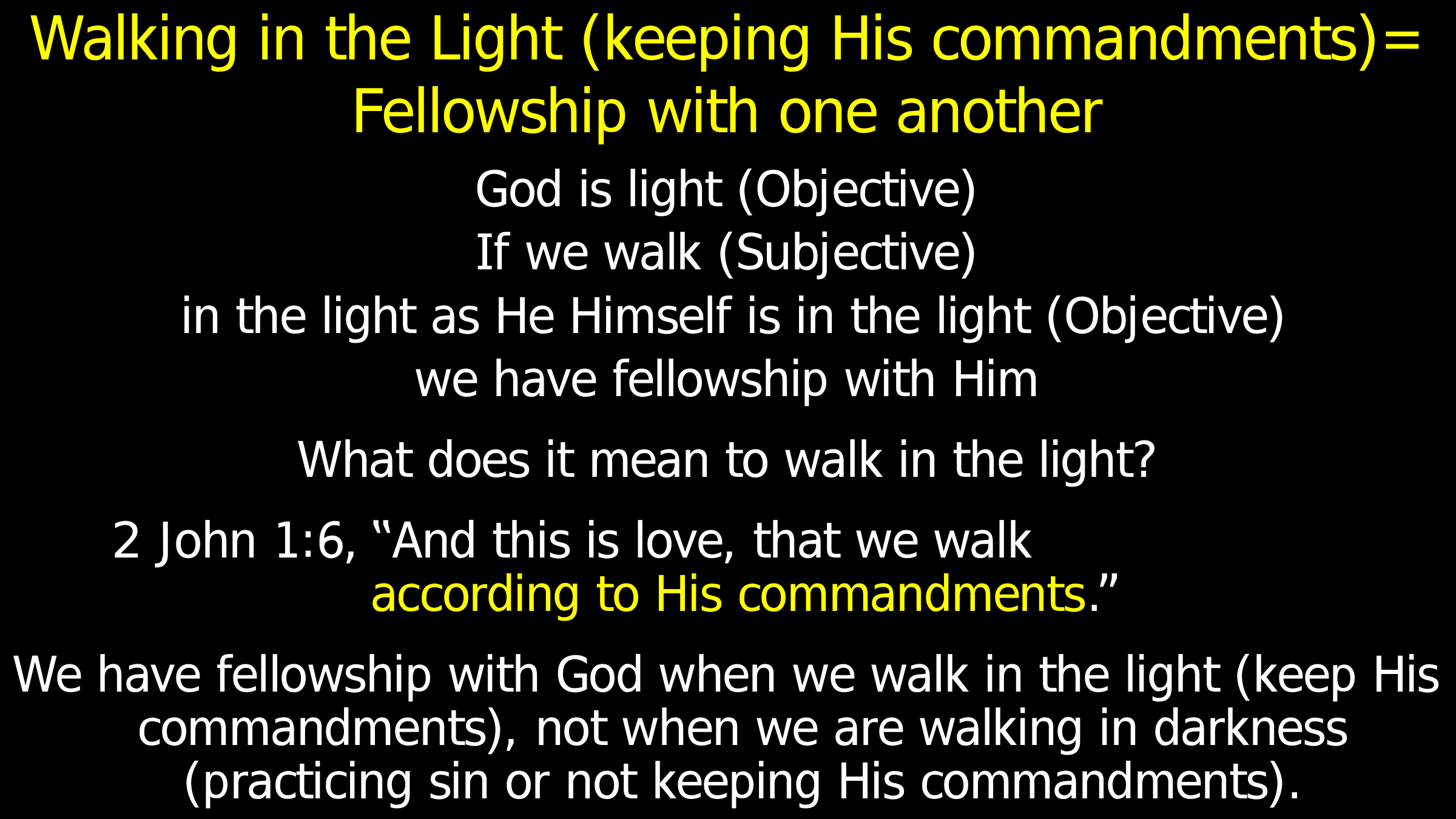

# Walking in the Light (keeping His commandments)= Fellowship with one another
God is light (Objective)
If we walk (Subjective)
 in the light as He Himself is in the light (Objective)
we have fellowship with Him

What does it mean to walk in the light?

2 John 1:6, “And this is love, that we walk                     according to His commandments.”

We have fellowship with God when we walk in the light (keep His commandments), not when we are walking in darkness (practicing sin or not keeping His commandments).